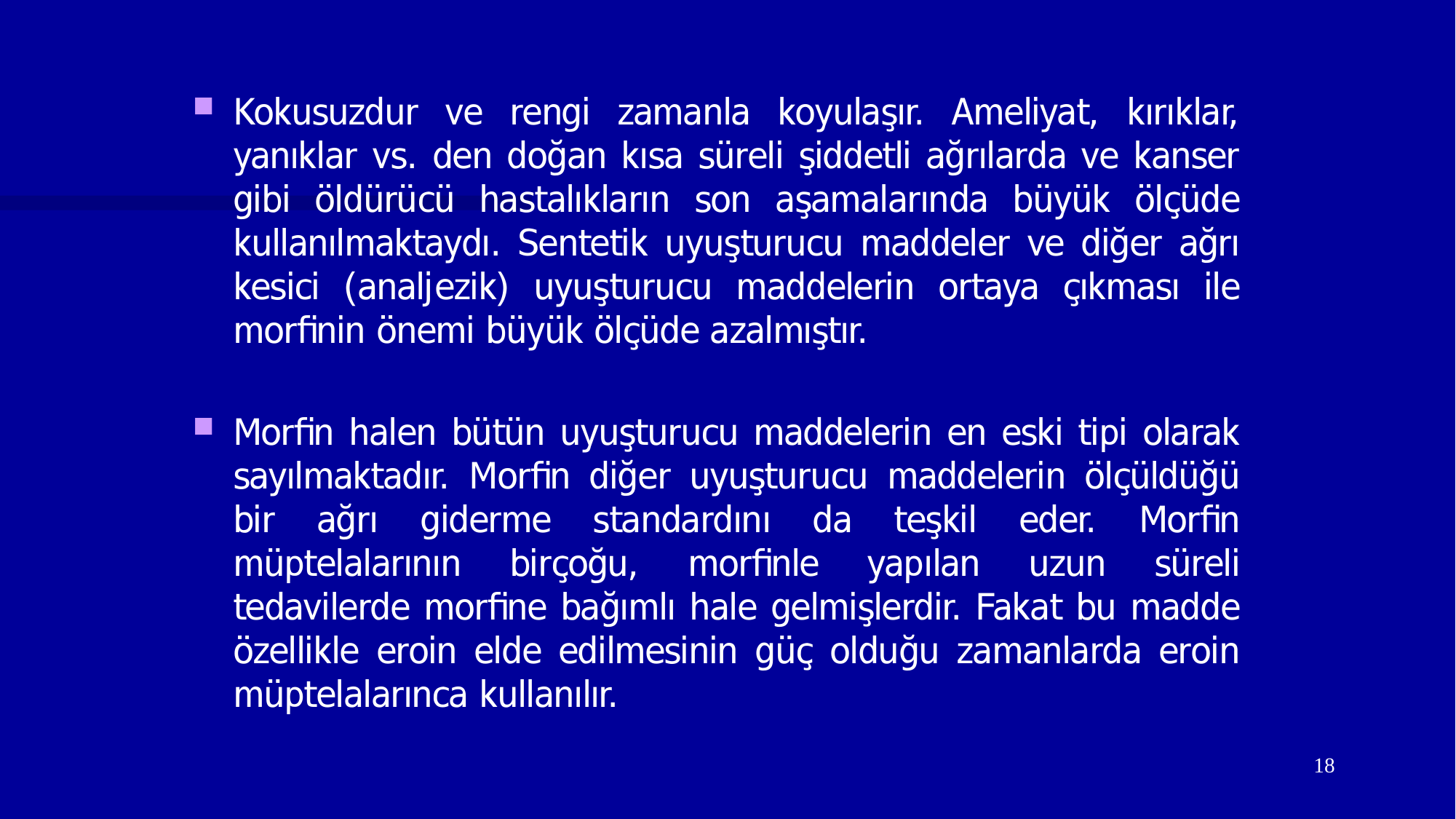

Kokusuzdur ve rengi zamanla koyulaşır. Ameliyat, kırıklar, yanıklar vs. den doğan kısa süreli şiddetli ağrılarda ve kanser gibi öldürücü hastalıkların son aşamalarında büyük ölçüde kullanılmaktaydı. Sentetik uyuşturucu maddeler ve diğer ağrı kesici (analjezik) uyuşturucu maddelerin ortaya çıkması ile morfinin önemi büyük ölçüde azalmıştır.

Morfin halen bütün uyuşturucu maddelerin en eski tipi olarak sayılmaktadır. Morfin diğer uyuşturucu maddelerin ölçüldüğü bir ağrı giderme standardını da teşkil eder. Morfin müptelalarının birçoğu, morfinle yapılan uzun süreli tedavilerde morfine bağımlı hale gelmişlerdir. Fakat bu madde özellikle eroin elde edilmesinin güç olduğu zamanlarda eroin müptelalarınca kullanılır.
18